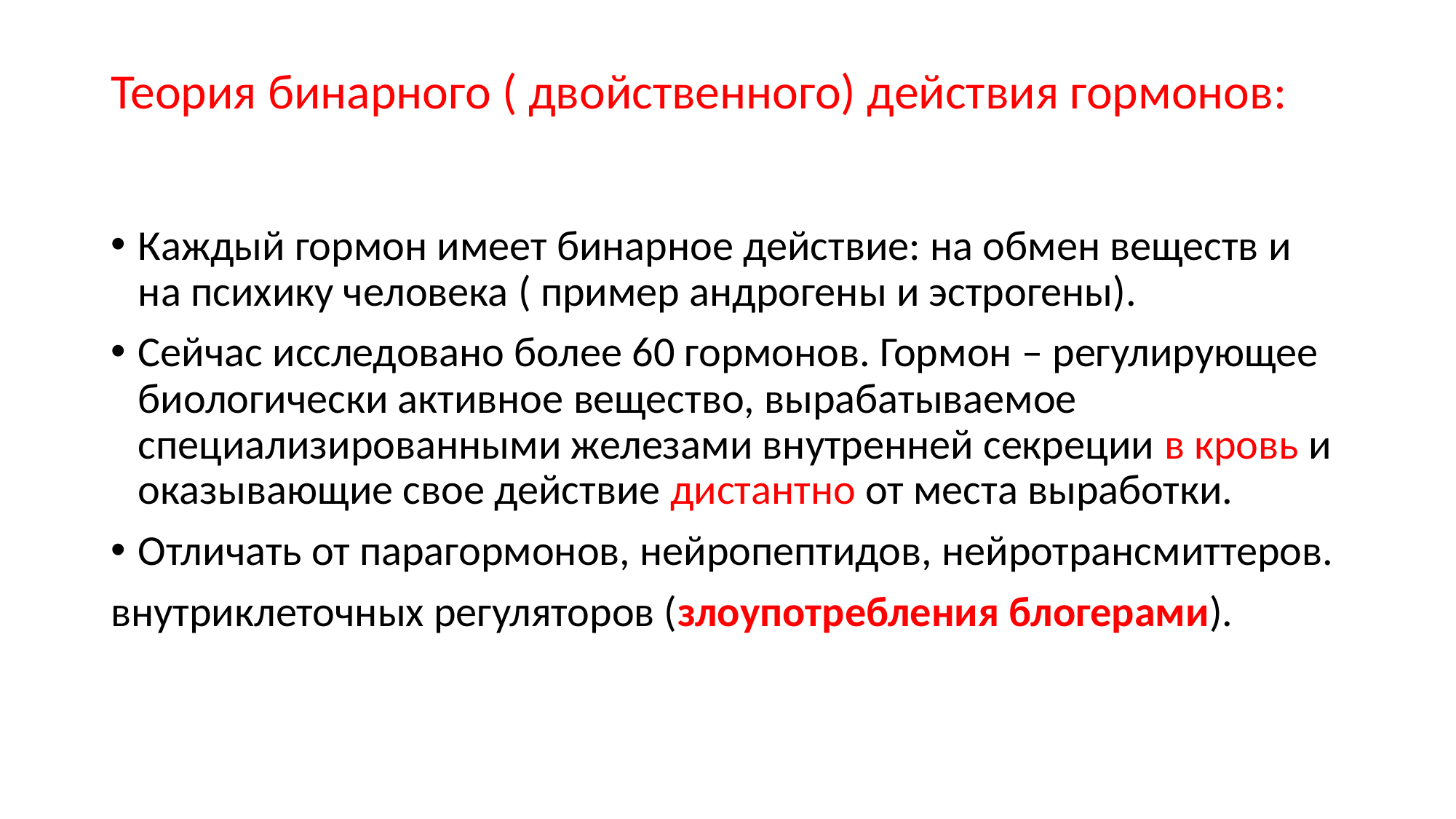

# Теория бинарного ( двойственного) действия гормонов:
Каждый гормон имеет бинарное действие: на обмен веществ и на психику человека ( пример андрогены и эстрогены).
Сейчас исследовано более 60 гормонов. Гормон – регулирующее биологически активное вещество, вырабатываемое специализированными железами внутренней секреции в кровь и оказывающие свое действие дистантно от места выработки.
Отличать от парагормонов, нейропептидов, нейротрансмиттеров.
внутриклеточных регуляторов (злоупотребления блогерами).